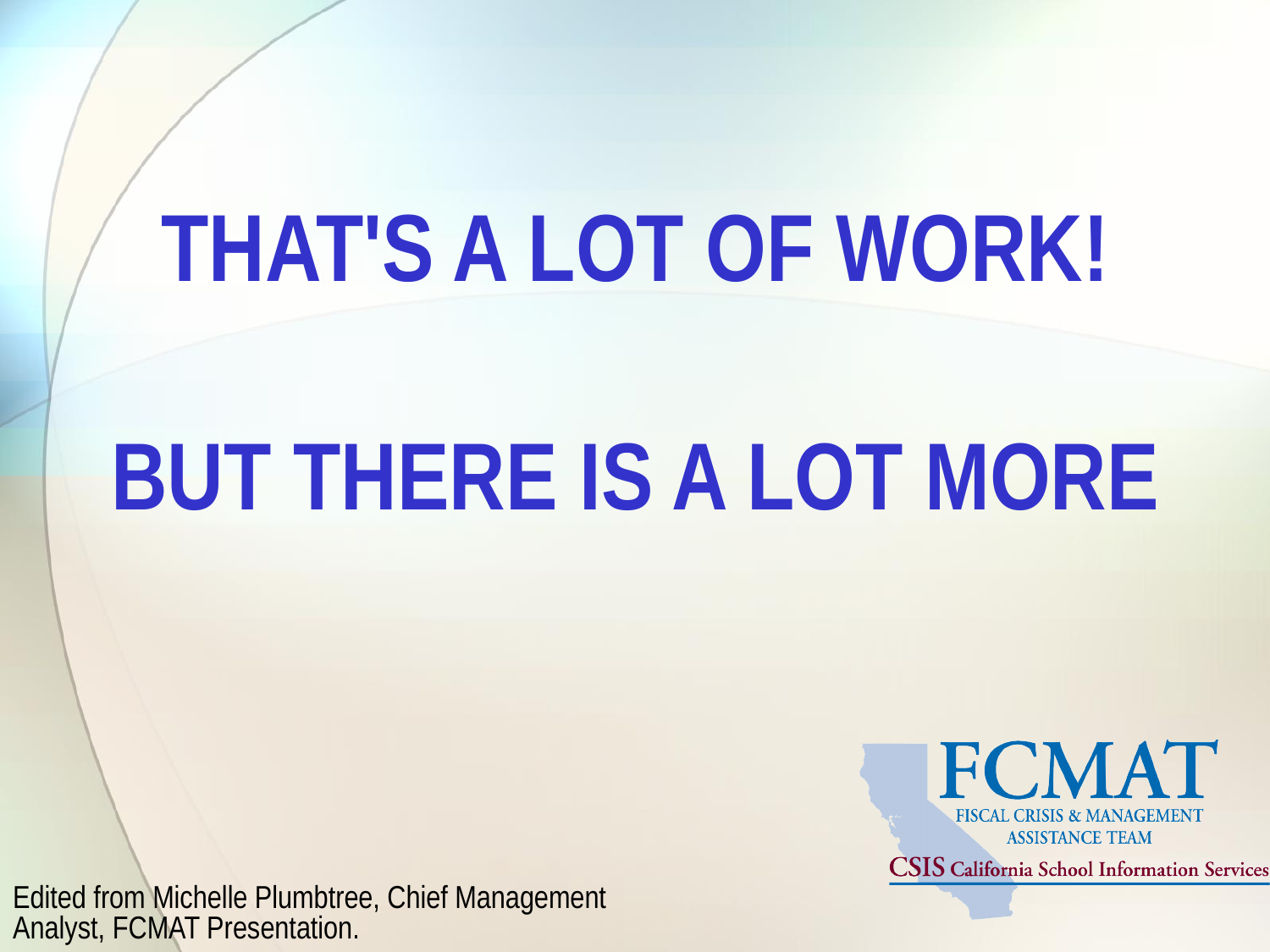

# That's A LOT of Work! But there is a lot more
Edited from Michelle Plumbtree, Chief Management Analyst, FCMAT Presentation.